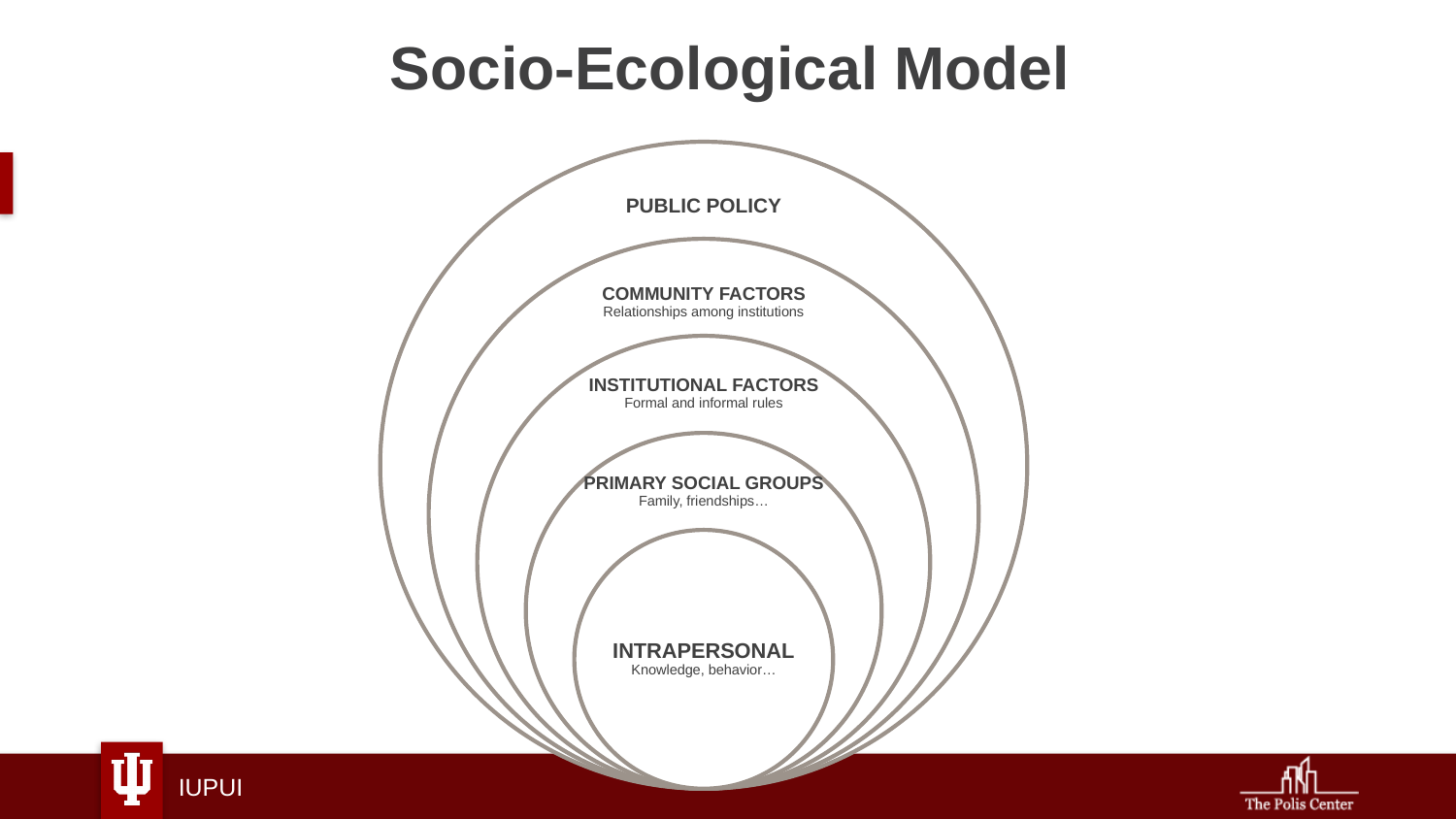

# Socio-Ecological Model
PUBLIC POLICY
COMMUNITY FACTORS
Relationships among institutions
INSTITUTIONAL FACTORS
Formal and informal rules
PRIMARY SOCIAL GROUPS
Family, friendships…
INTRAPERSONAL
Knowledge, behavior…